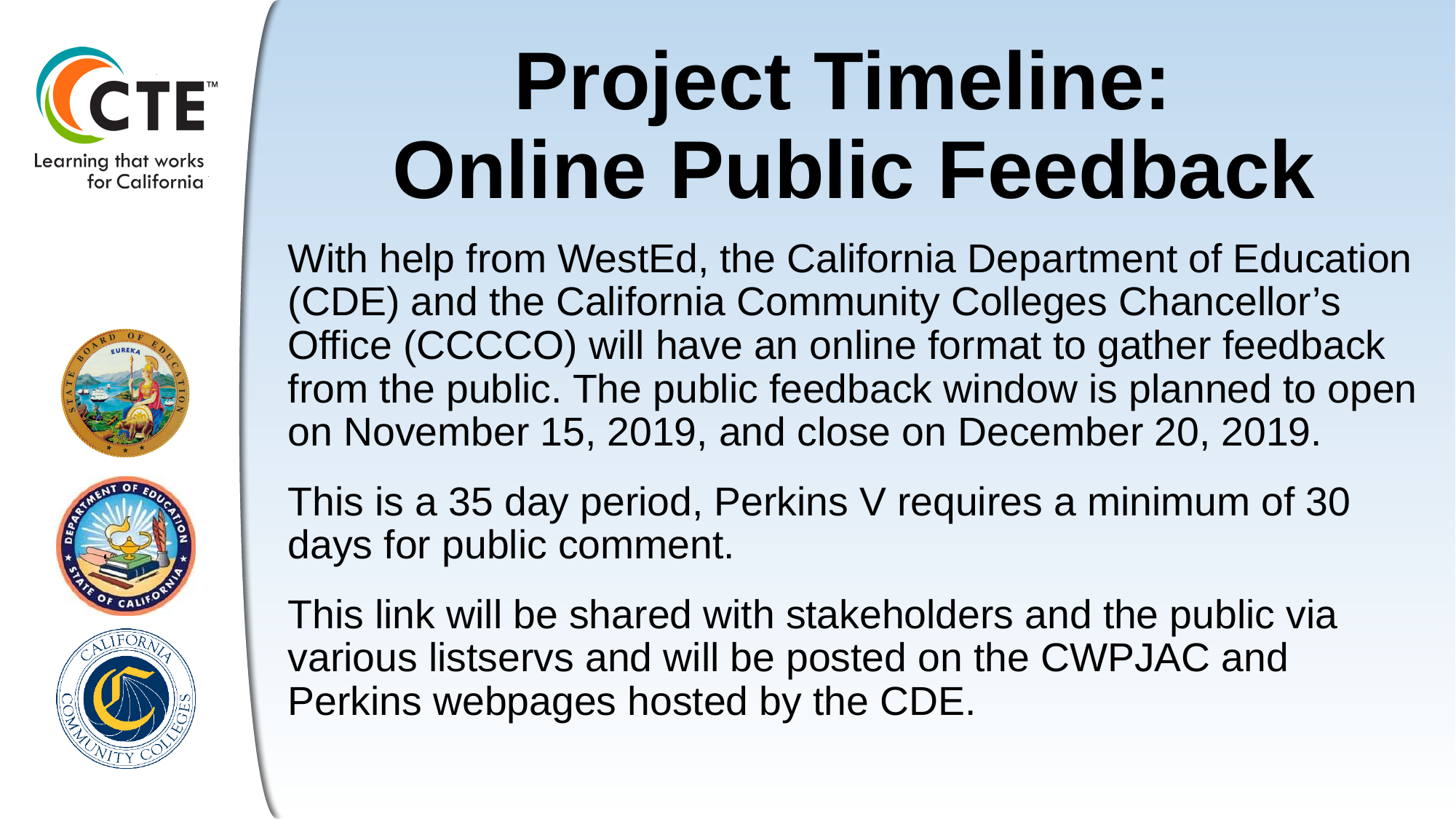

# Project Timeline: Online Public Feedback
With help from WestEd, the California Department of Education (CDE) and the California Community Colleges Chancellor’s Office (CCCCO) will have an online format to gather feedback from the public. The public feedback window is planned to open on November 15, 2019, and close on December 20, 2019.
This is a 35 day period, Perkins V requires a minimum of 30 days for public comment.
This link will be shared with stakeholders and the public via various listservs and will be posted on the CWPJAC and Perkins webpages hosted by the CDE.